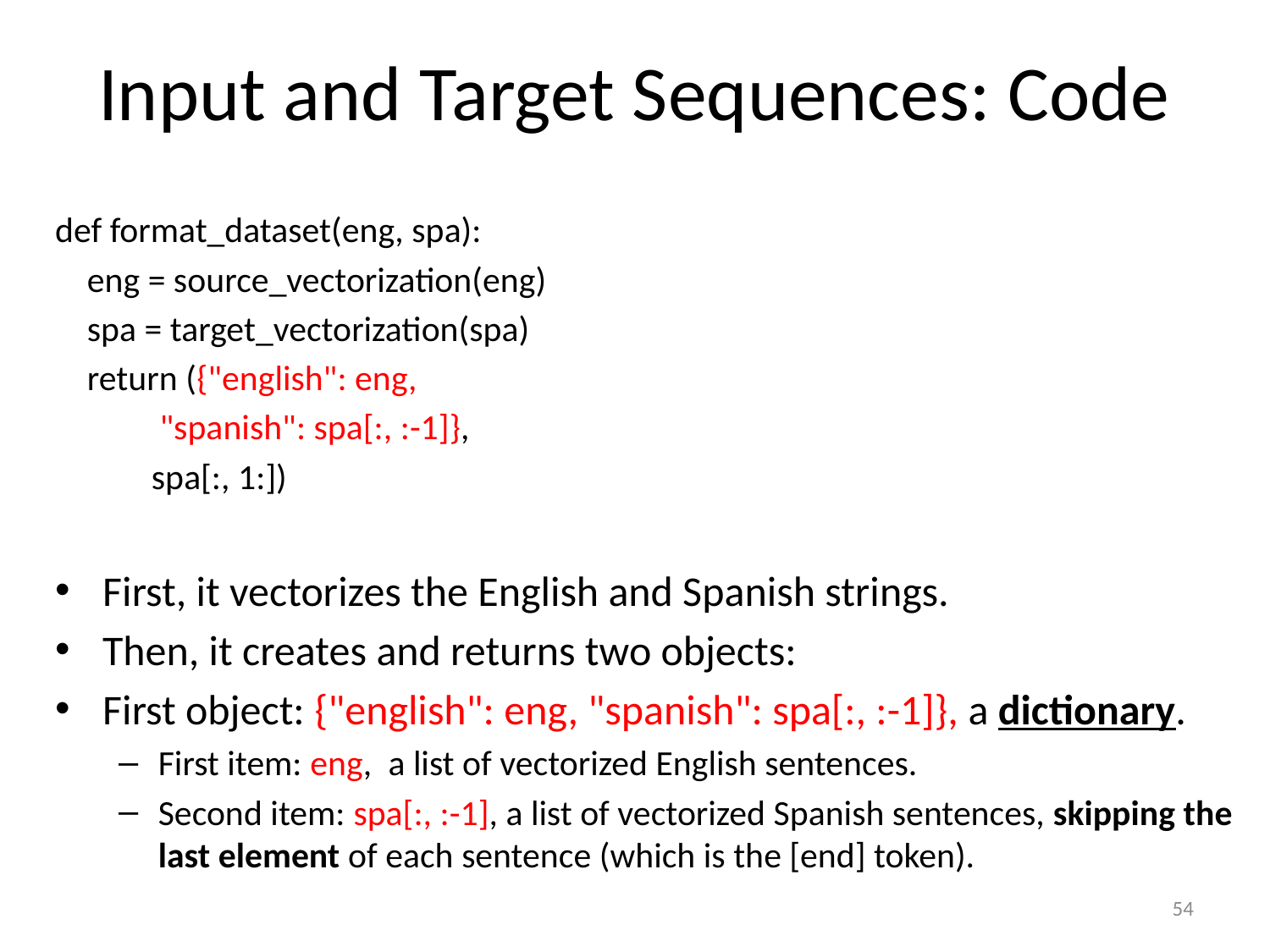

# Input and Target Sequences: Code
def format_dataset(eng, spa):
    eng = source_vectorization(eng)
    spa = target_vectorization(spa)
    return ({"english": eng,
             "spanish": spa[:, :-1]},
            spa[:, 1:])

First, it vectorizes the English and Spanish strings.
Then, it creates and returns two objects:
First object: {"english": eng, "spanish": spa[:, :-1]}, a dictionary.
First item: eng,  a list of vectorized English sentences.
Second item: spa[:, :-1], a list of vectorized Spanish sentences, skipping the last element of each sentence (which is the [end] token).
54